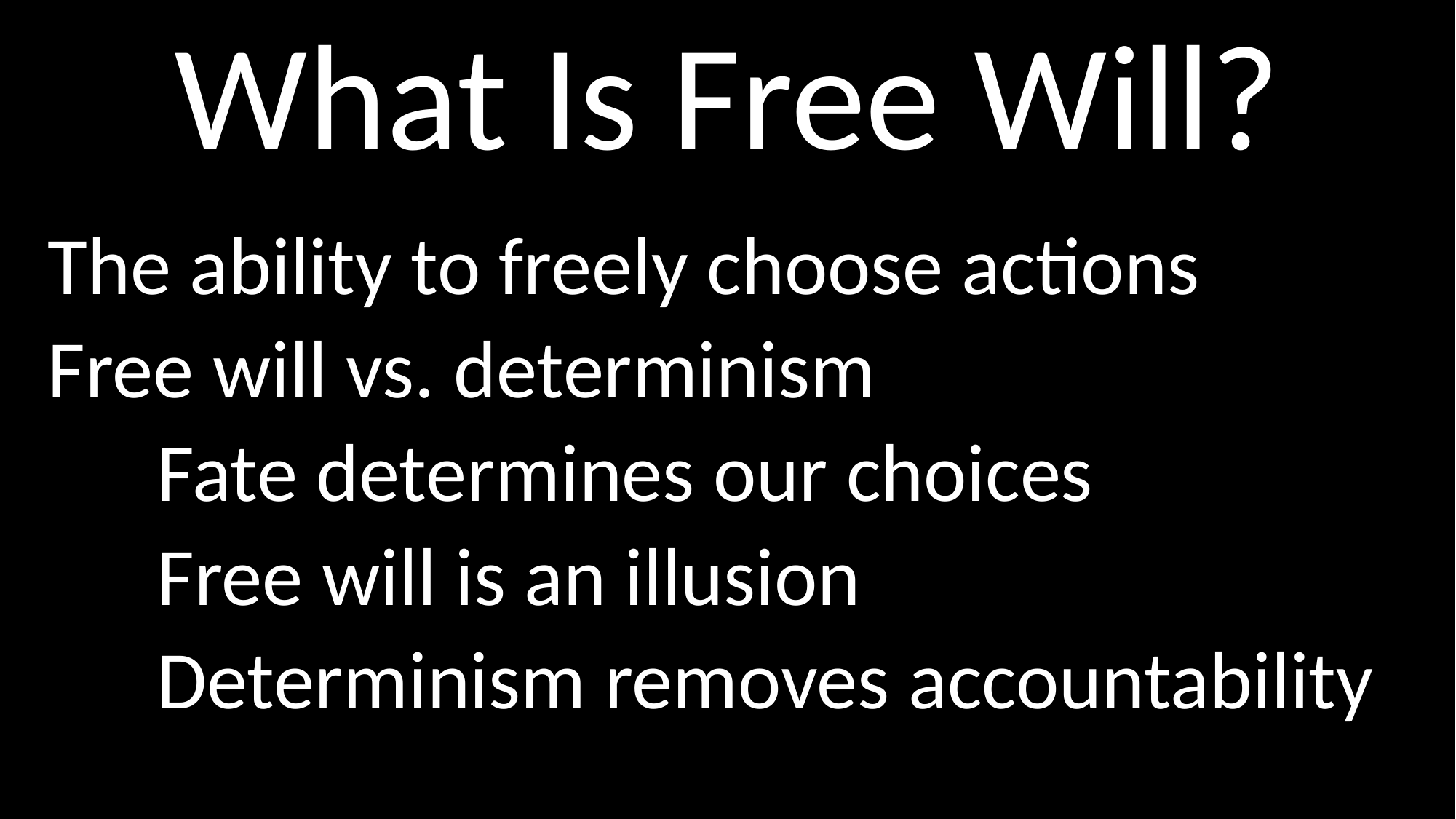

# What Is Free Will?
The ability to freely choose actions
Free will vs. determinism
	Fate determines our choices
	Free will is an illusion
	Determinism removes accountability